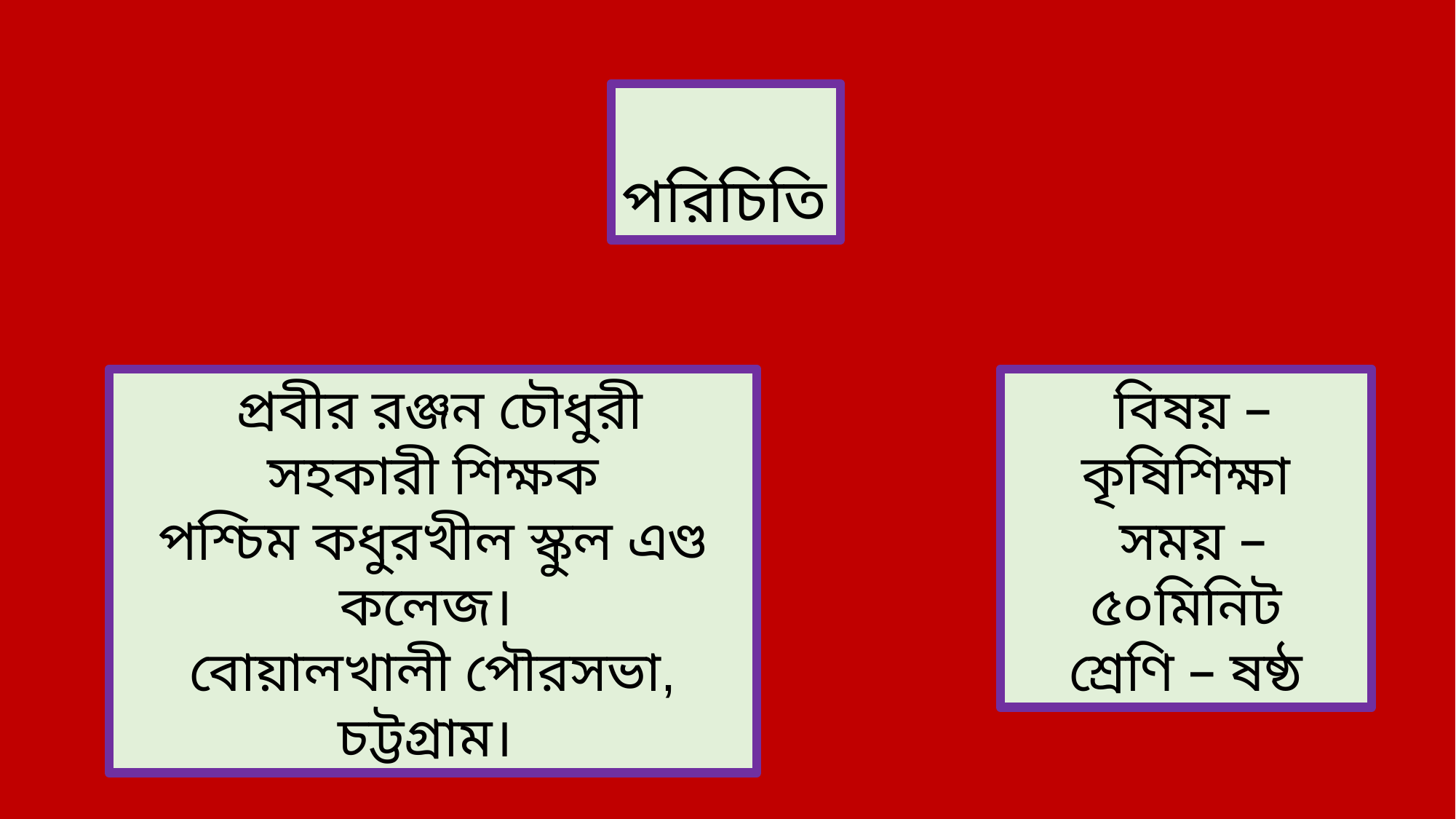

পরিচিতি
 প্রবীর রঞ্জন চৌধুরী
সহকারী শিক্ষক
পশ্চিম কধুরখীল স্কুল এণ্ড কলেজ।
বোয়ালখালী পৌরসভা, চট্টগ্রাম।
 বিষয় – কৃষিশিক্ষা
 সময় – ৫০মিনিট
 শ্রেণি – ষষ্ঠ